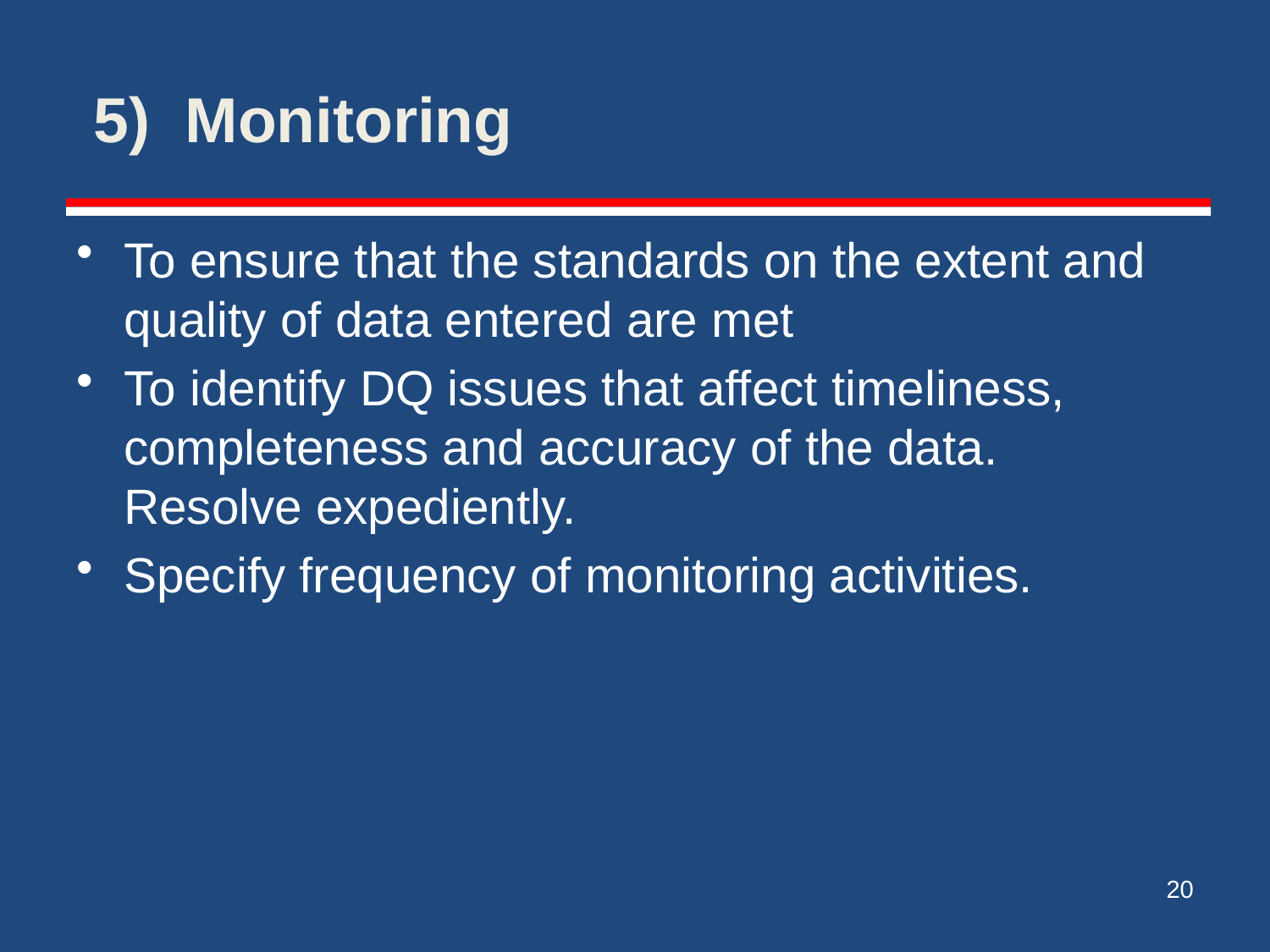

# 5)  Monitoring
To ensure that the standards on the extent and quality of data entered are met
To identify DQ issues that affect timeliness, completeness and accuracy of the data.  Resolve expediently.
Specify frequency of monitoring activities.
20